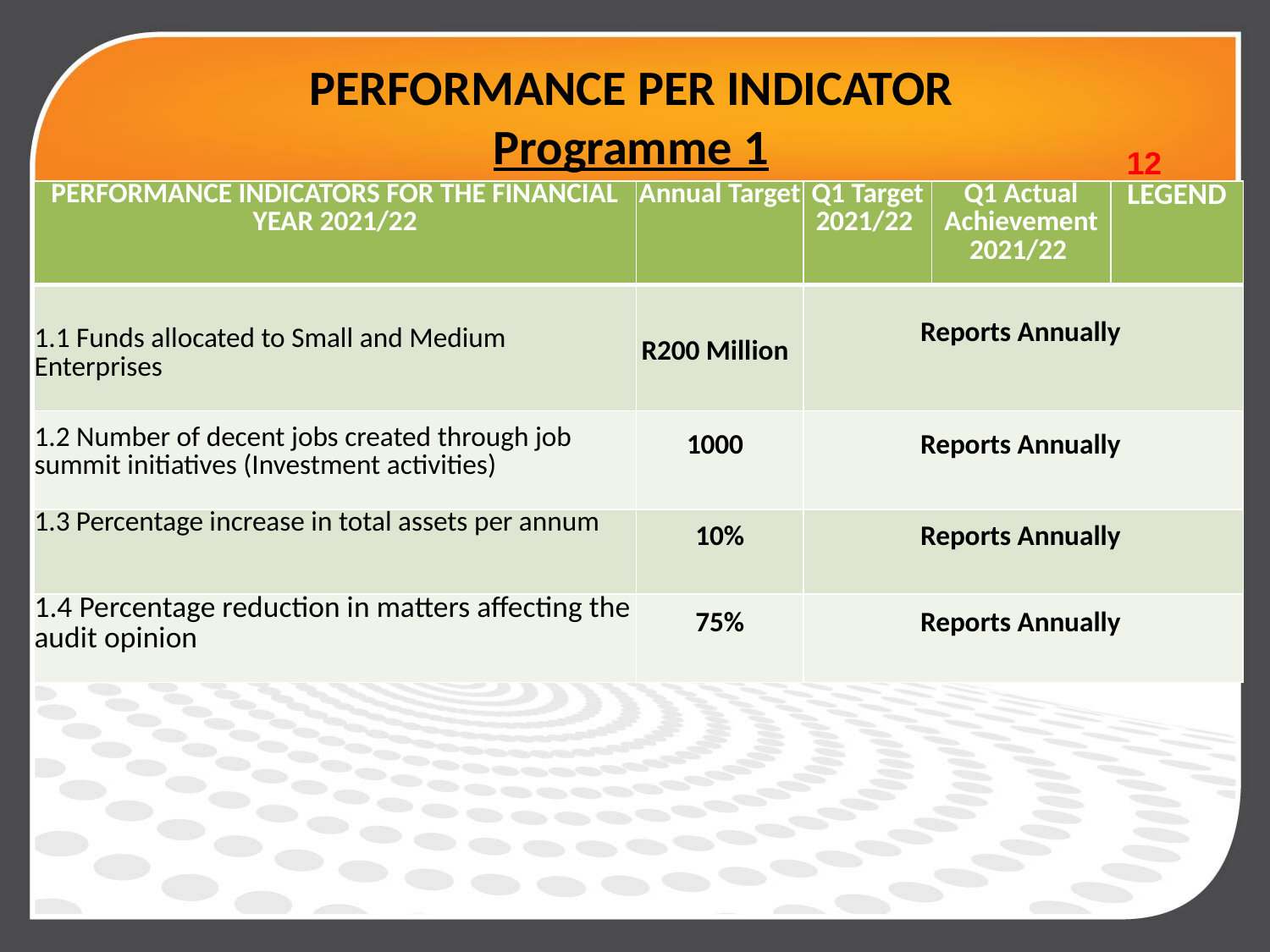

# PERFORMANCE PER INDICATOR Programme 1
12
| PERFORMANCE INDICATORS FOR THE FINANCIAL YEAR 2021/22 | Annual Target | Q1 Target 2021/22 | Q1 Actual Achievement 2021/22 | LEGEND |
| --- | --- | --- | --- | --- |
| 1.1 Funds allocated to Small and Medium Enterprises | R200 Million | Reports Annually |  |  |
| 1.2 Number of decent jobs created through job summit initiatives (Investment activities) | 1000 | Reports Annually |  |  |
| 1.3 Percentage increase in total assets per annum | 10% | Reports Annually |  |  |
| 1.4 Percentage reduction in matters affecting the audit opinion | 75% | Reports Annually |  |  |